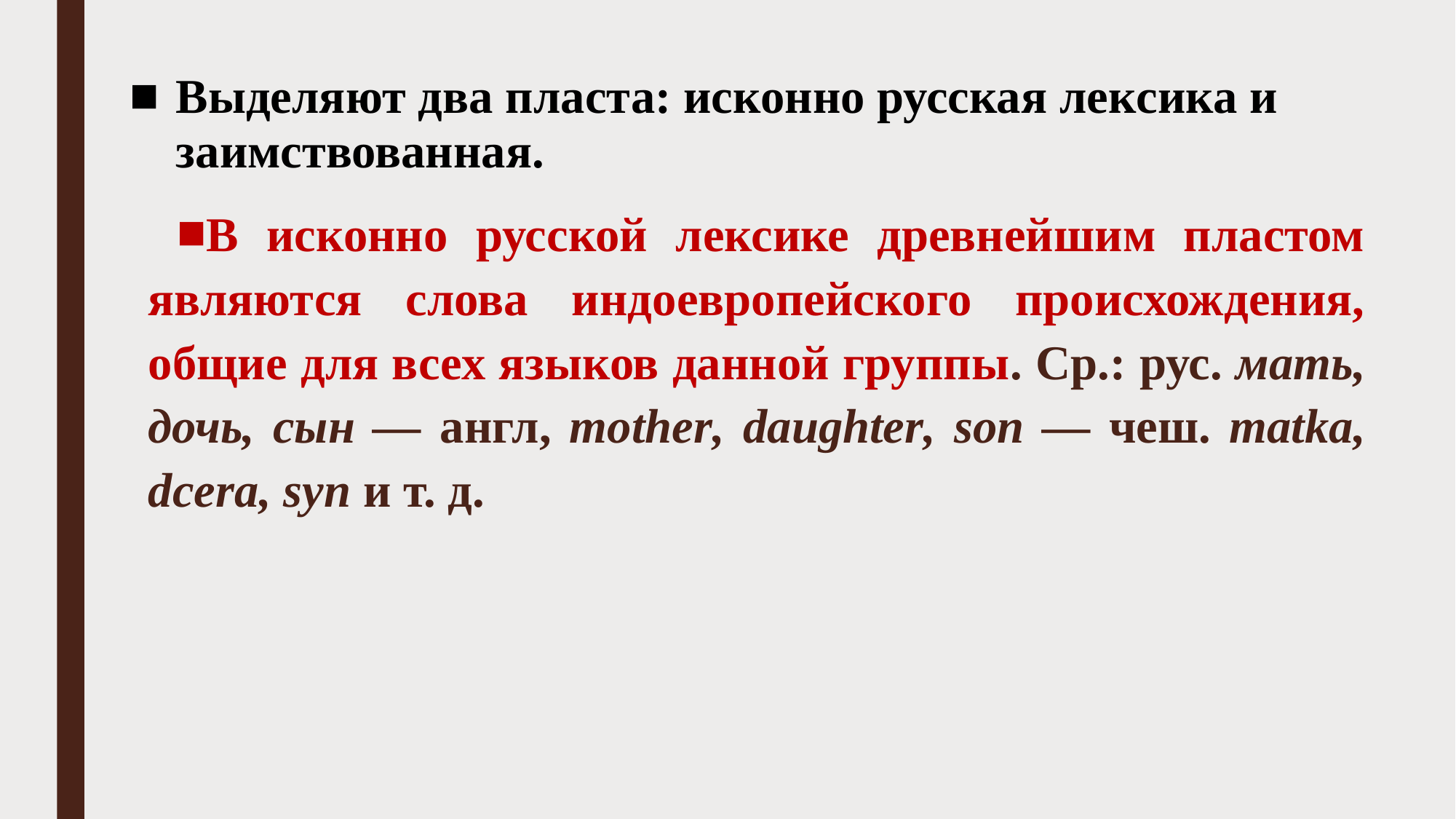

Выделяют два пласта: исконно русская лек­сика и заимствованная.
В исконно русской лексике древнейшим пластом являются слова индоевропейского происхождения, общие для всех языков данной группы. Ср.: рус. мать, дочь, сын — англ, mother, daughter, son — чеш. matka, dcera, syn и т. д.

#